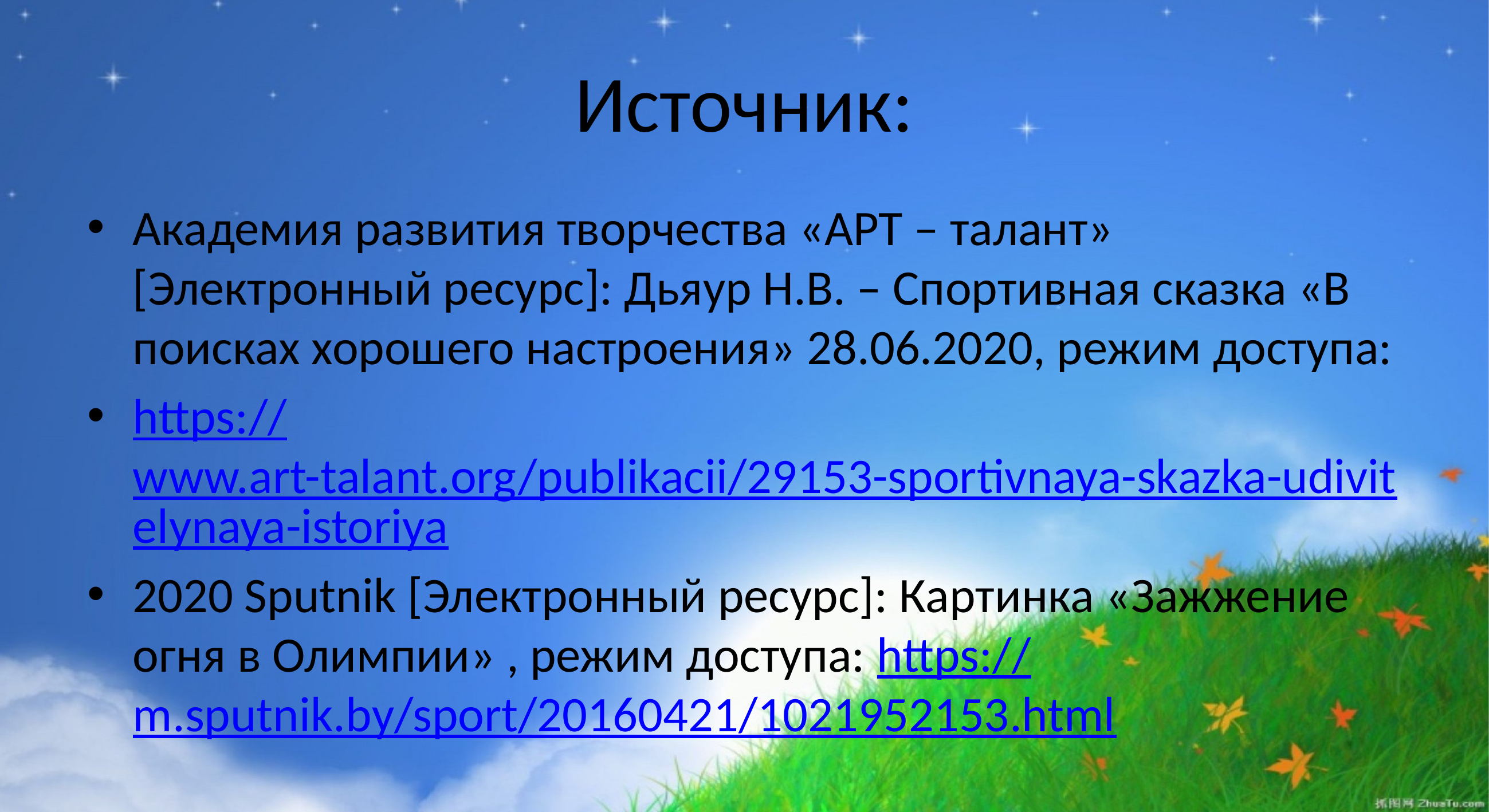

# Источник:
Академия развития творчества «АРТ – талант» [Электронный ресурс]: Дьяур Н.В. – Спортивная сказка «В поисках хорошего настроения» 28.06.2020, режим доступа:
https://www.art-talant.org/publikacii/29153-sportivnaya-skazka-udivitelynaya-istoriya
2020 Sputnik [Электронный ресурс]: Картинка «Зажжение огня в Олимпии» , режим доступа: https://m.sputnik.by/sport/20160421/1021952153.html